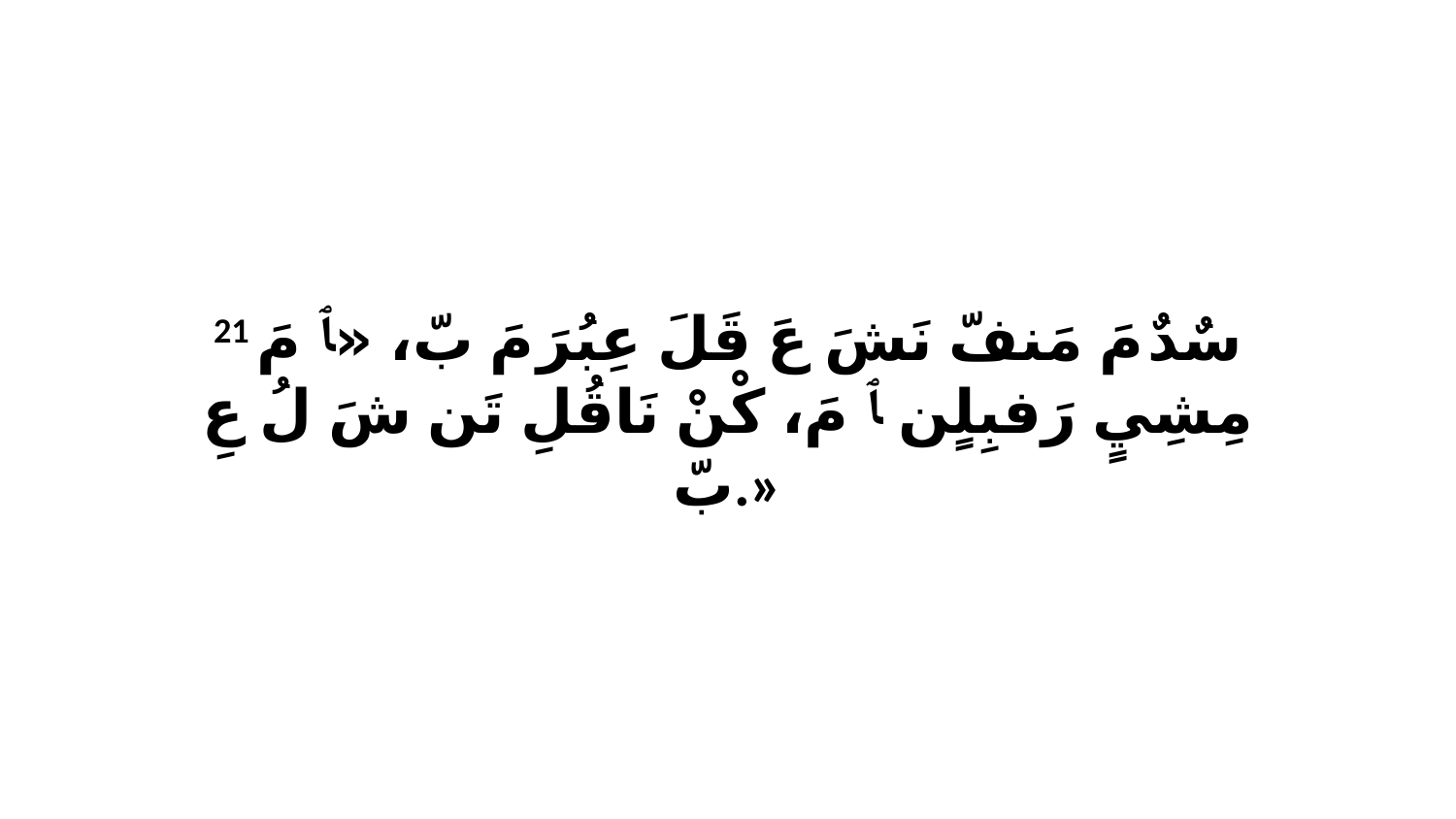

21 سٌدٌ مَ مَنفّ نَشَ عَ قَلَ عِبُرَ مَ بّ، «ﭑ مَ مِشِيٍ رَفبِلٍن ﭑ مَ، كْنْ نَاقُلِ تَن شَ لُ عِ بّ.»